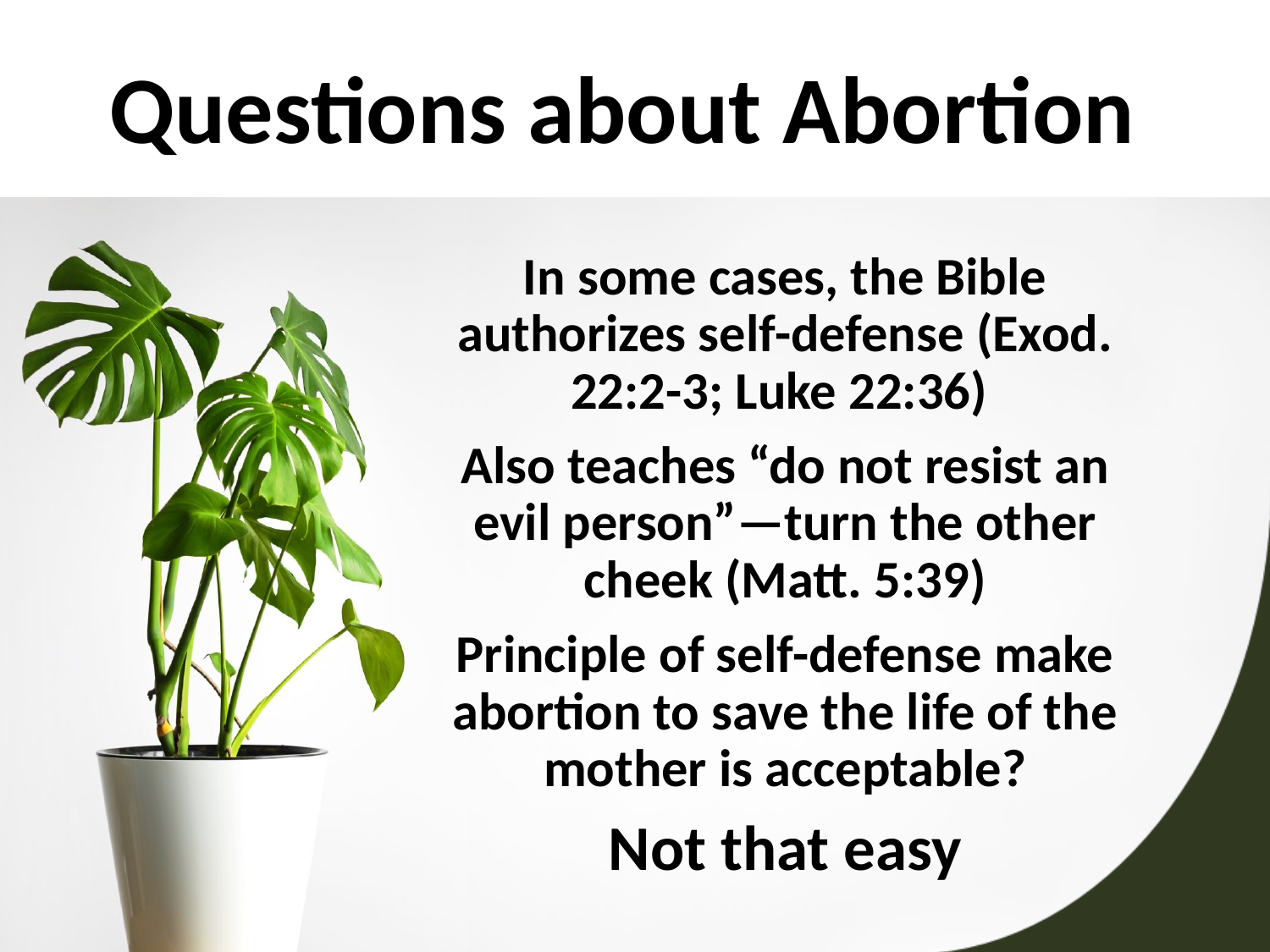

# Questions about Abortion
In some cases, the Bible authorizes self-defense (Exod. 22:2-3; Luke 22:36)
Also teaches “do not resist an evil person”—turn the other cheek (Matt. 5:39)
Principle of self-defense make abortion to save the life of the mother is acceptable?
Not that easy